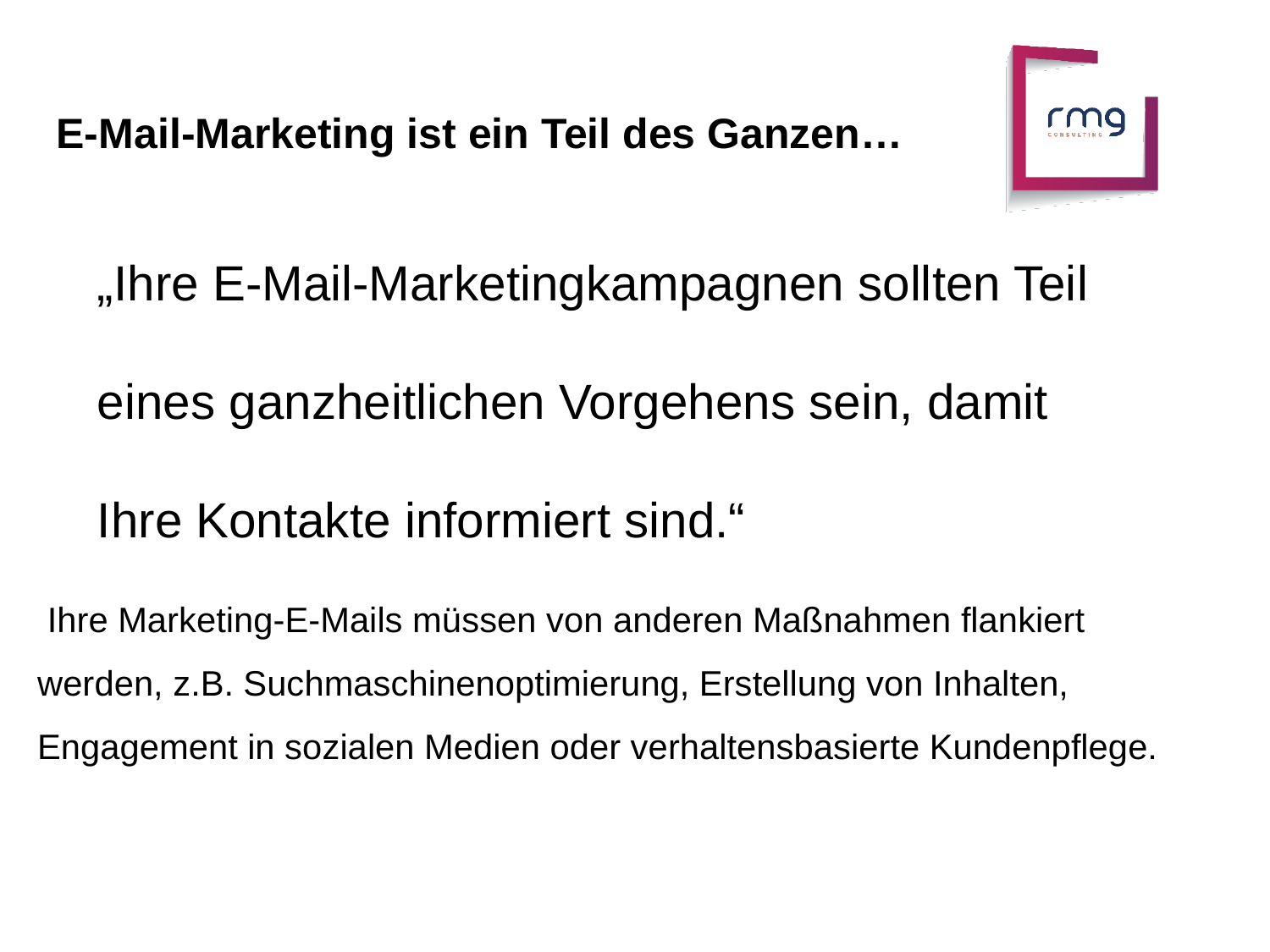

E-Mail-Marketing ist ein Teil des Ganzen…
„Ihre E-Mail-Marketingkampagnen sollten Teil eines ganzheitlichen Vorgehens sein, damit Ihre Kontakte informiert sind.“
 Ihre Marketing-E-Mails müssen von anderen Maßnahmen flankiert werden, z.B. Suchmaschinenoptimierung, Erstellung von Inhalten, Engagement in sozialen Medien oder verhaltensbasierte Kundenpflege.